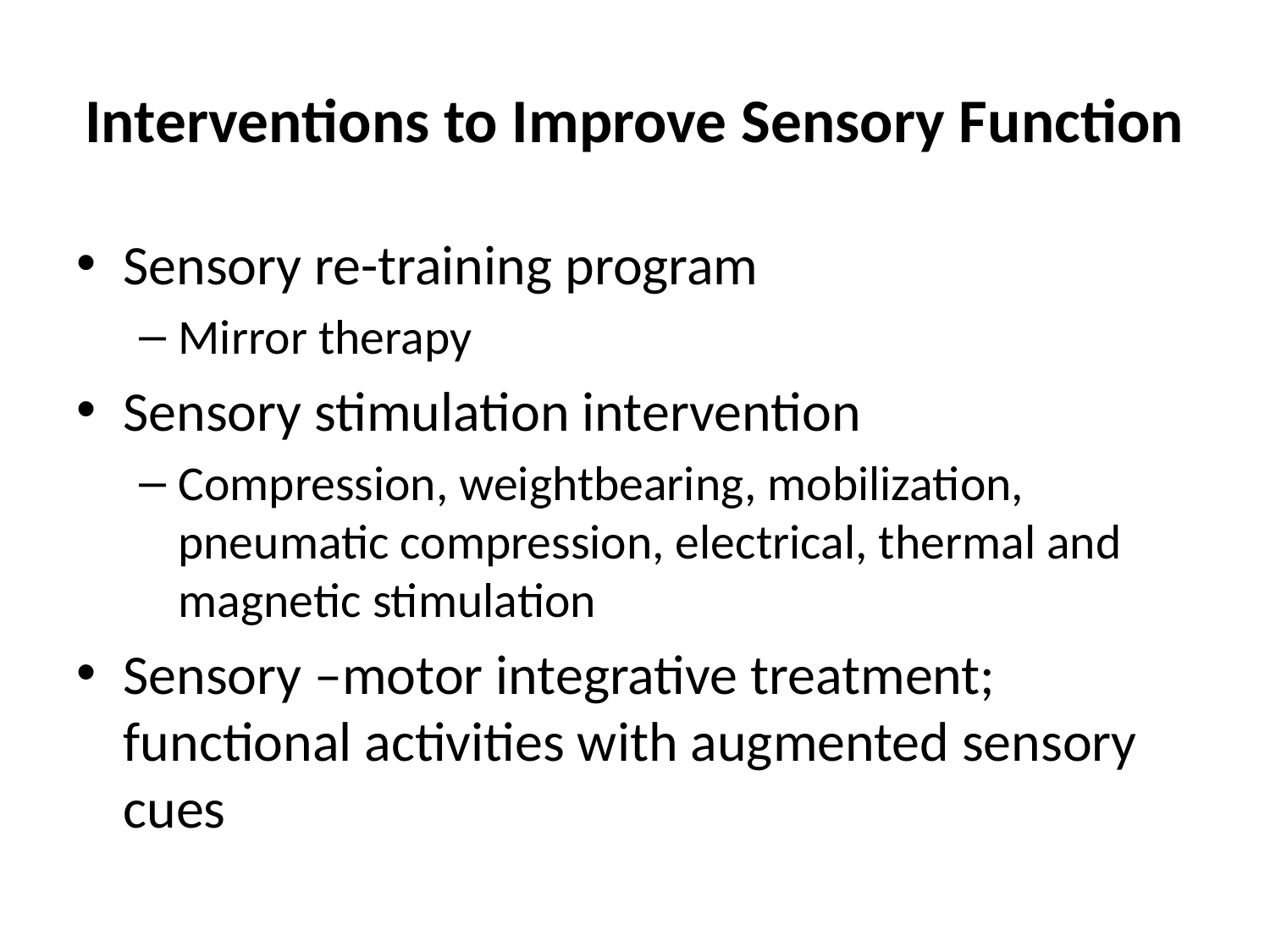

# Interventions to Improve Sensory Function
Sensory re-training program
Mirror therapy
Sensory stimulation intervention
Compression, weightbearing, mobilization, pneumatic compression, electrical, thermal and magnetic stimulation
Sensory –motor integrative treatment; functional activities with augmented sensory cues